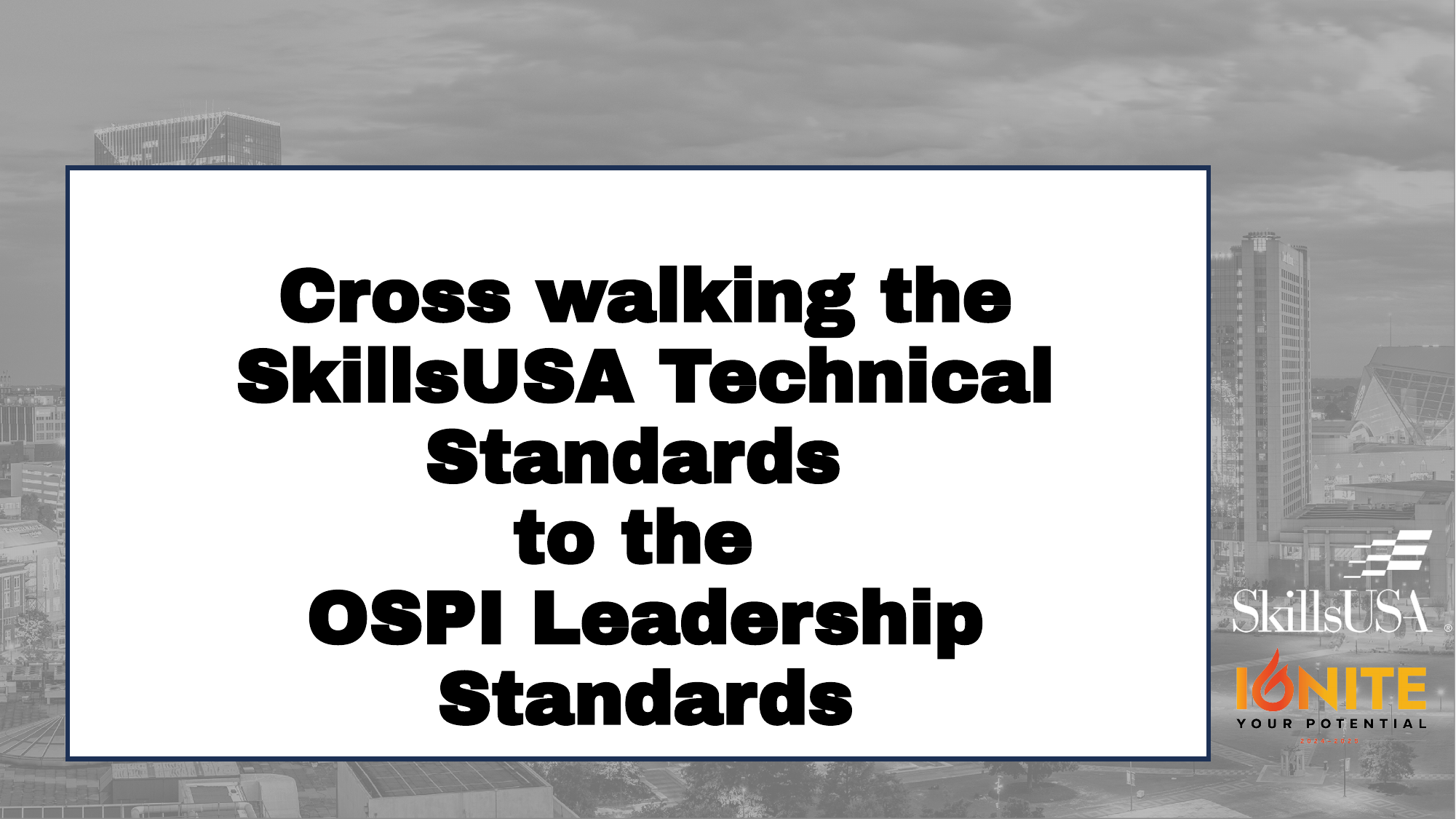

# Cross walking the SkillsUSA Technical Standards to the OSPI Leadership Standards